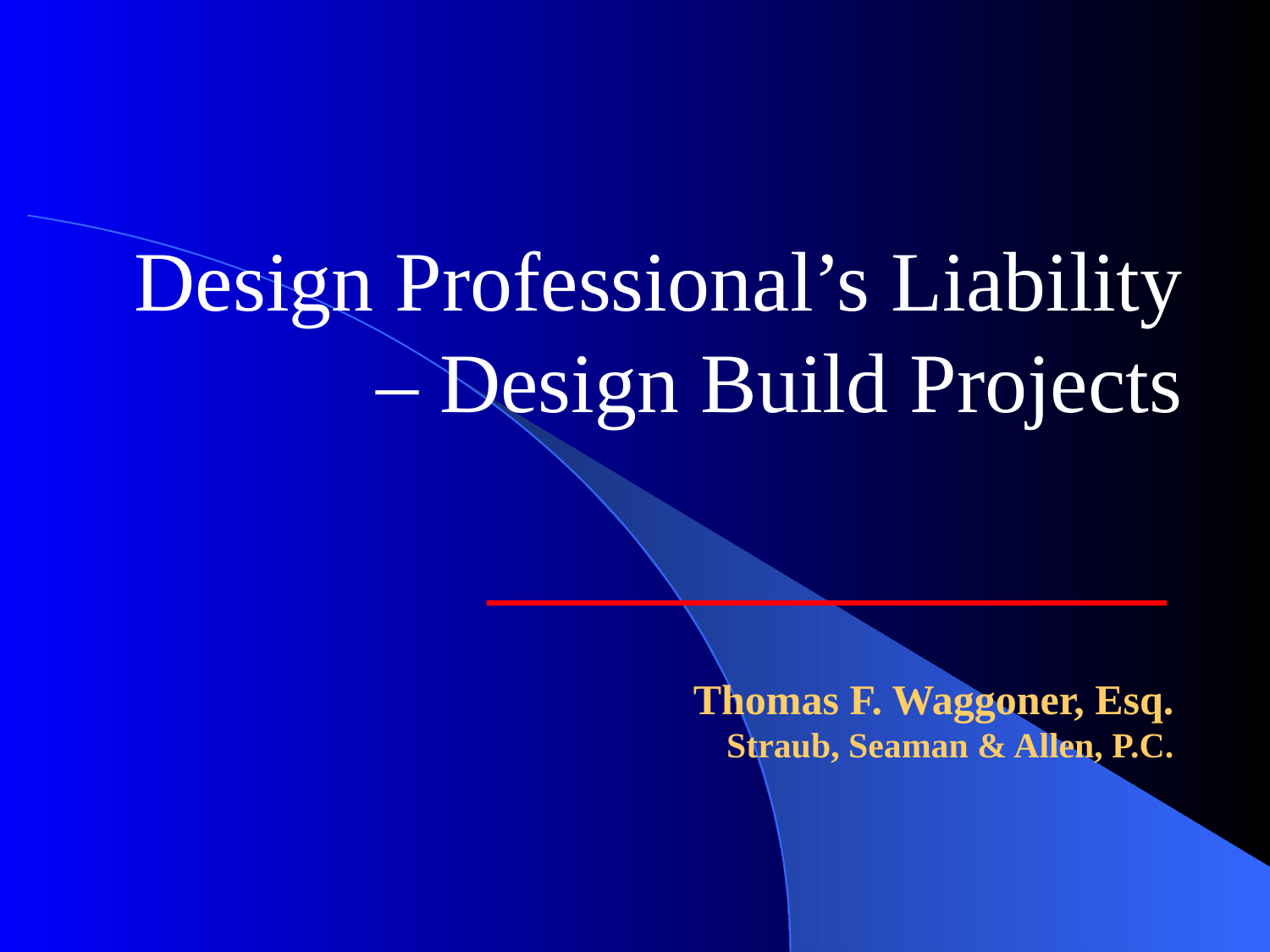

Design Professional’s Liability – Design Build Projects

Thomas F. Waggoner, Esq.
Straub, Seaman & Allen, P.C.